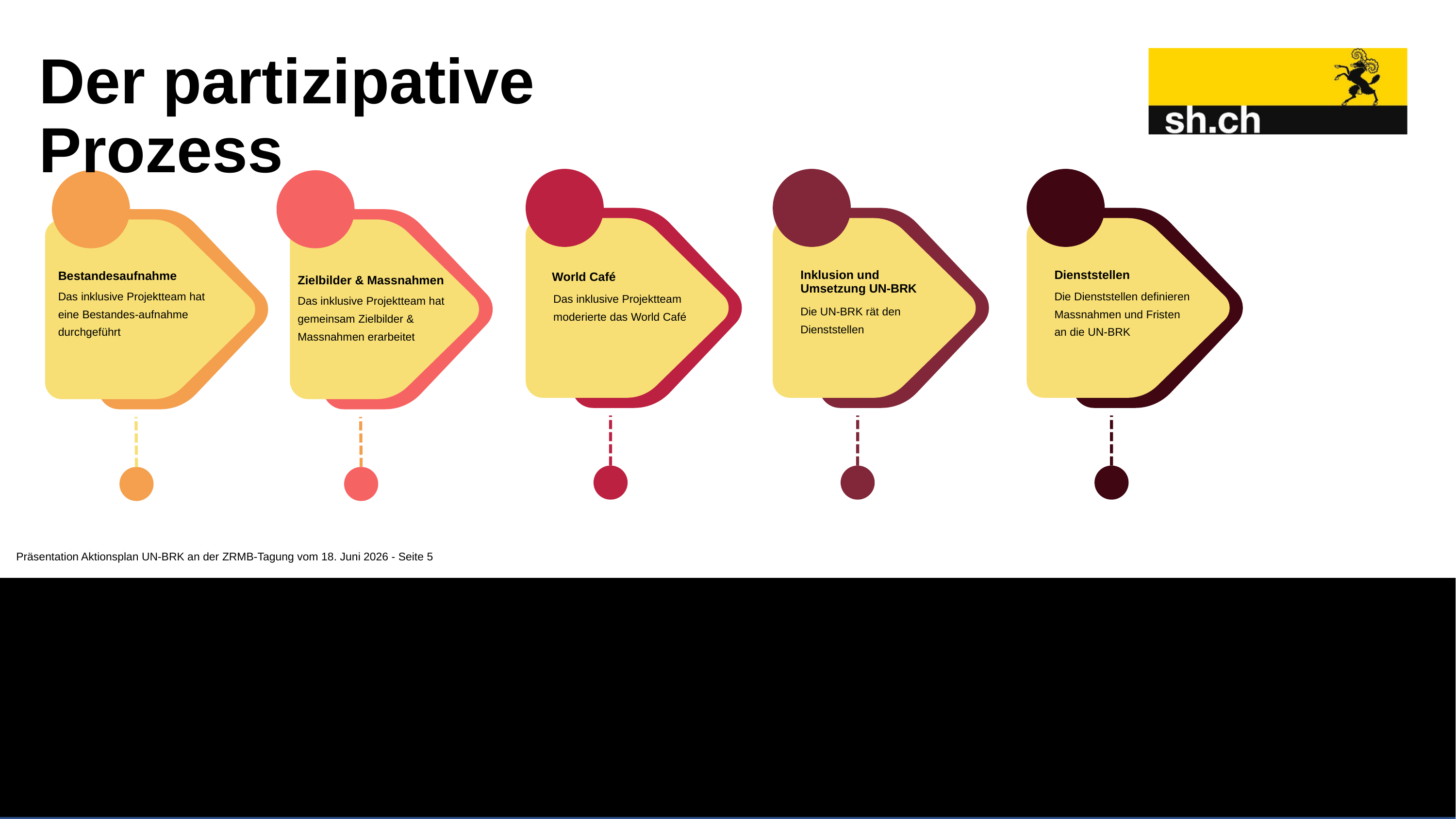

Der partizipative Prozess

Inklusion und
Umsetzung UN-BRK
Dienststellen
Bestandesaufnahme
World Café
Zielbilder & Massnahmen
Das inklusive Projektteam hat eine Bestandes-aufnahme durchgeführt
Die Dienststellen definieren Massnahmen und Fristen
an die UN-BRK
Das inklusive Projektteam moderierte das World Café
Das inklusive Projektteam hat gemeinsam Zielbilder & Massnahmen erarbeitet
Die UN-BRK rät den
Dienststellen

Präsentation Aktionsplan UN-BRK an der ZRMB-Tagung vom 18. Juni 2026 - Seite 5